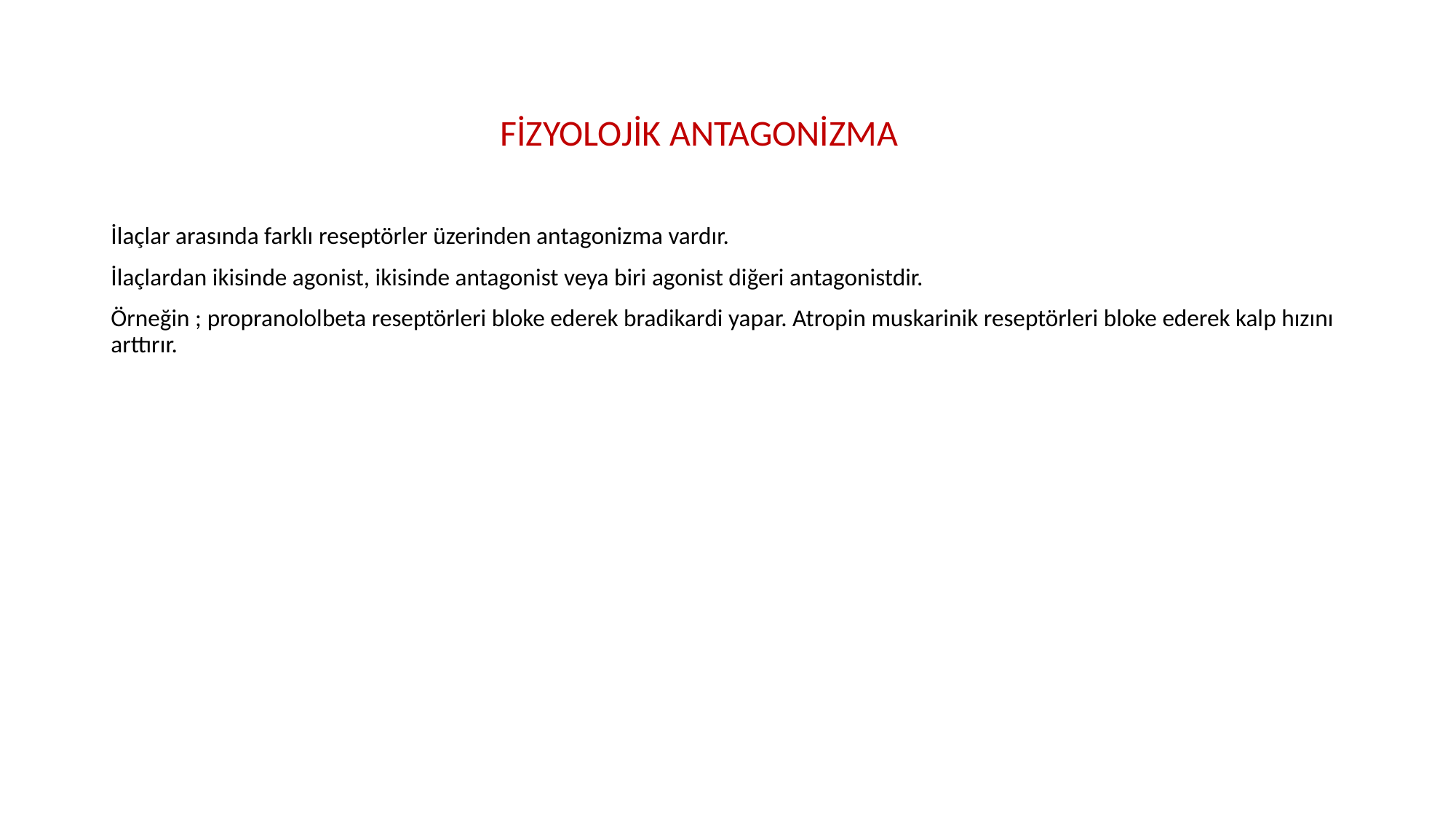

# FİZYOLOJİK ANTAGONİZMA
İlaçlar arasında farklı reseptörler üzerinden antagonizma vardır.
İlaçlardan ikisinde agonist, ikisinde antagonist veya biri agonist diğeri antagonistdir.
Örneğin ; propranololbeta reseptörleri bloke ederek bradikardi yapar. Atropin muskarinik reseptörleri bloke ederek kalp hızını arttırır.